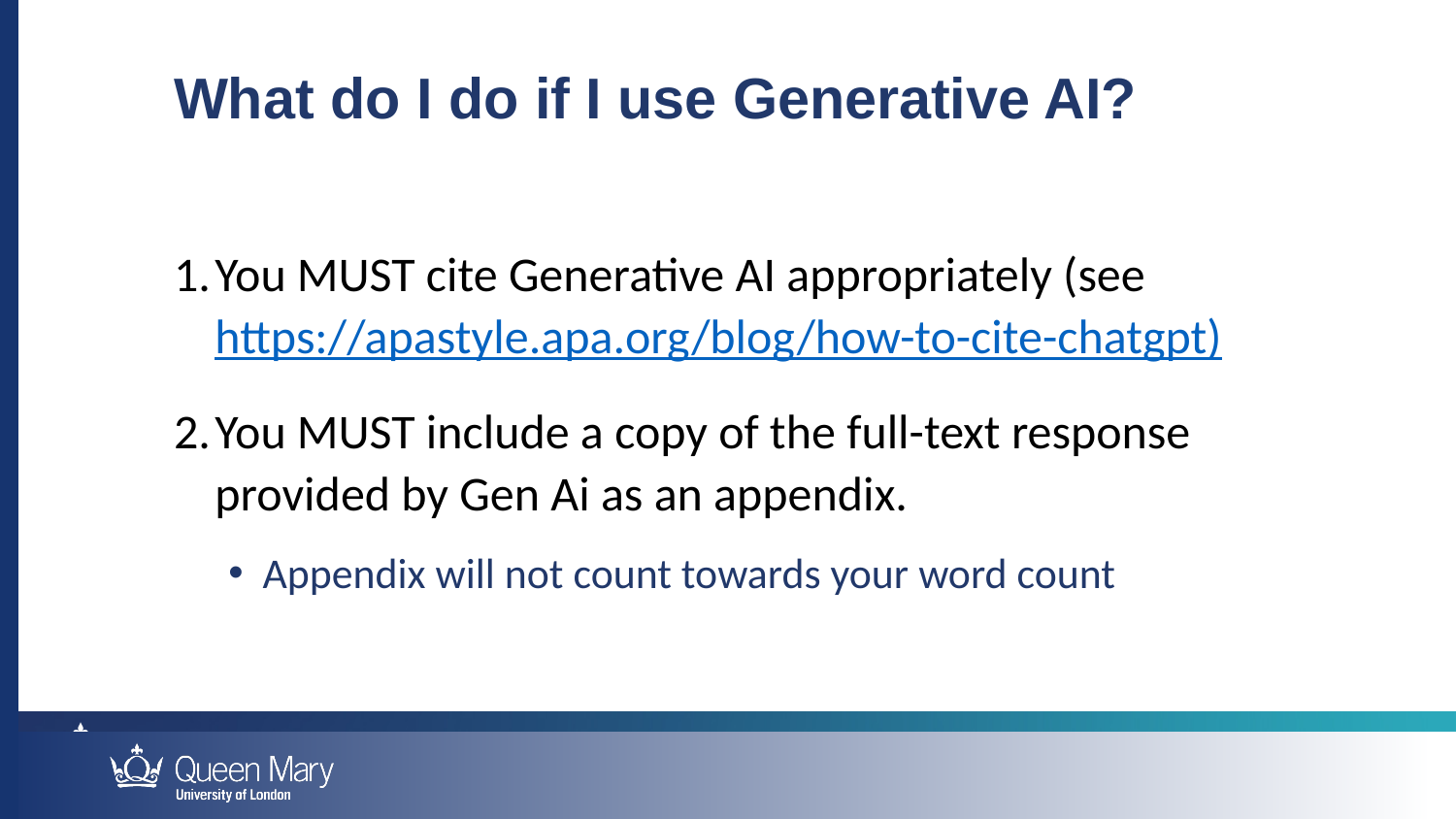

What do I do if I use Generative AI?
You MUST cite Generative AI appropriately (see https://apastyle.apa.org/blog/how-to-cite-chatgpt)
You MUST include a copy of the full-text response provided by Gen Ai as an appendix.
Appendix will not count towards your word count